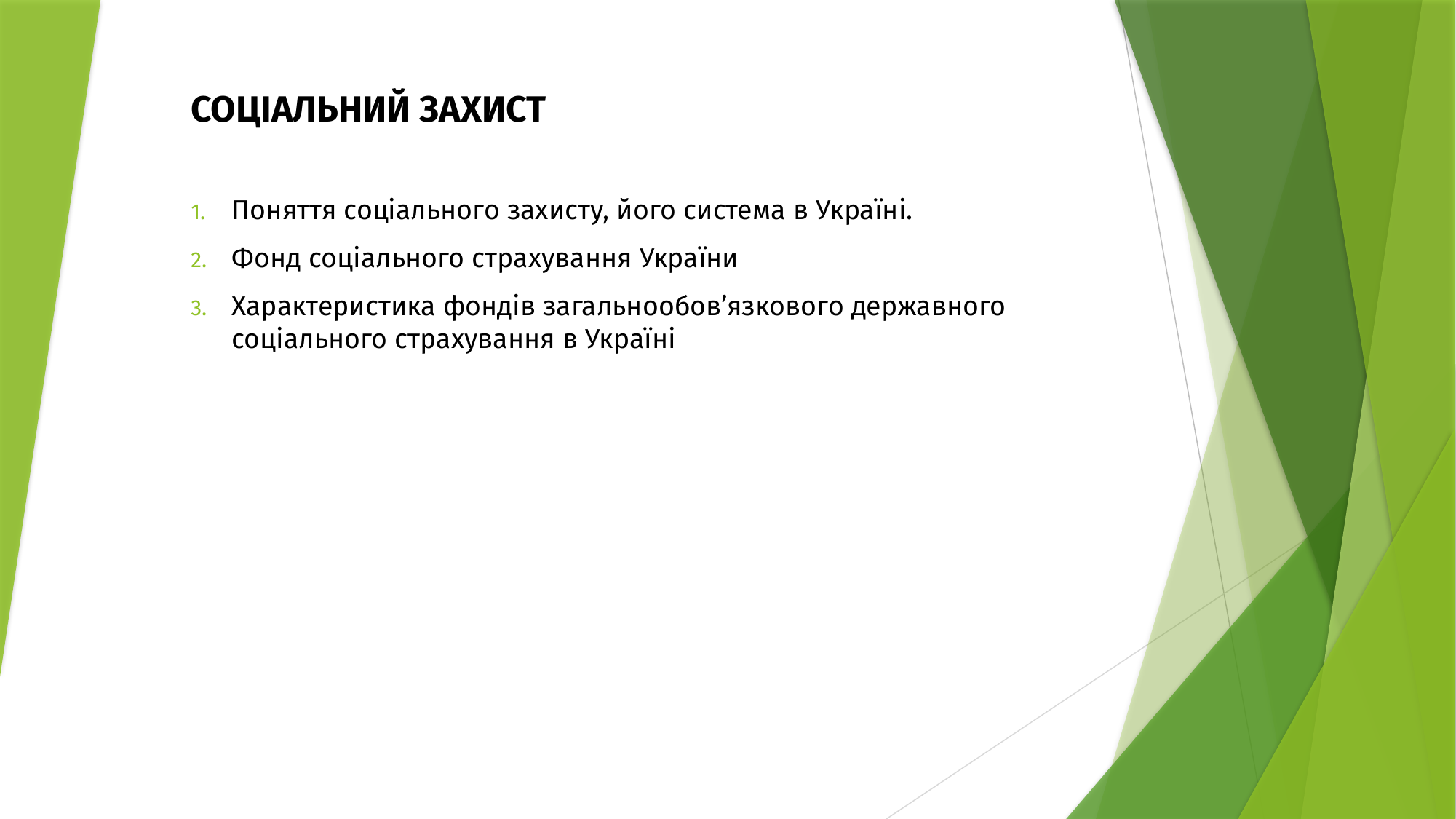

СОЦІАЛЬНИЙ ЗАХИСТ

Поняття соціального захисту, його система в Україні.
Фонд соціального страхування України
Характеристика фондів загальнообов’язкового державного соціального страхування в Україні